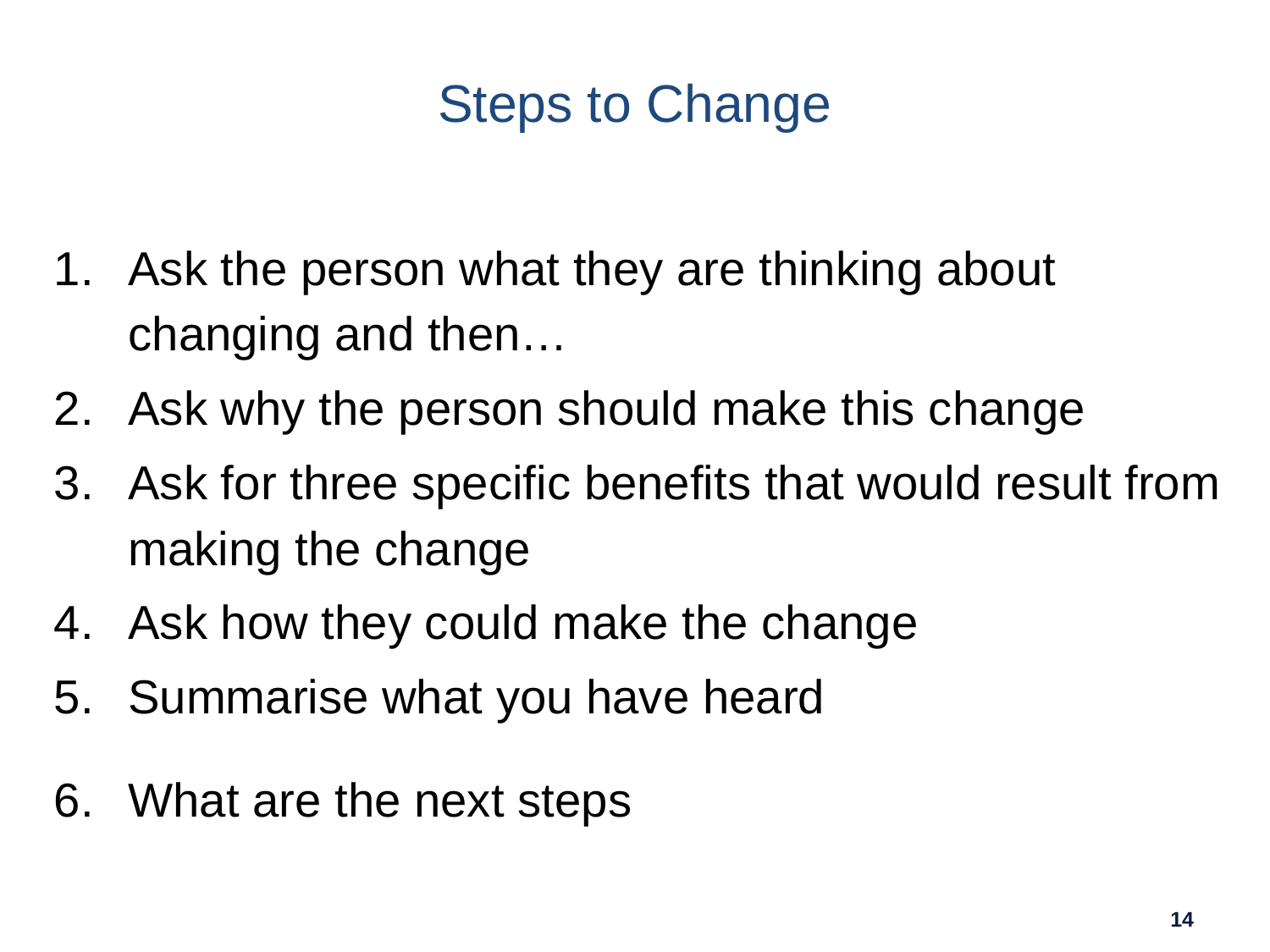

#
Steps to Change
Ask the person what they are thinking about changing and then…
Ask why the person should make this change
Ask for three specific benefits that would result from making the change
Ask how they could make the change
Summarise what you have heard
What are the next steps
14